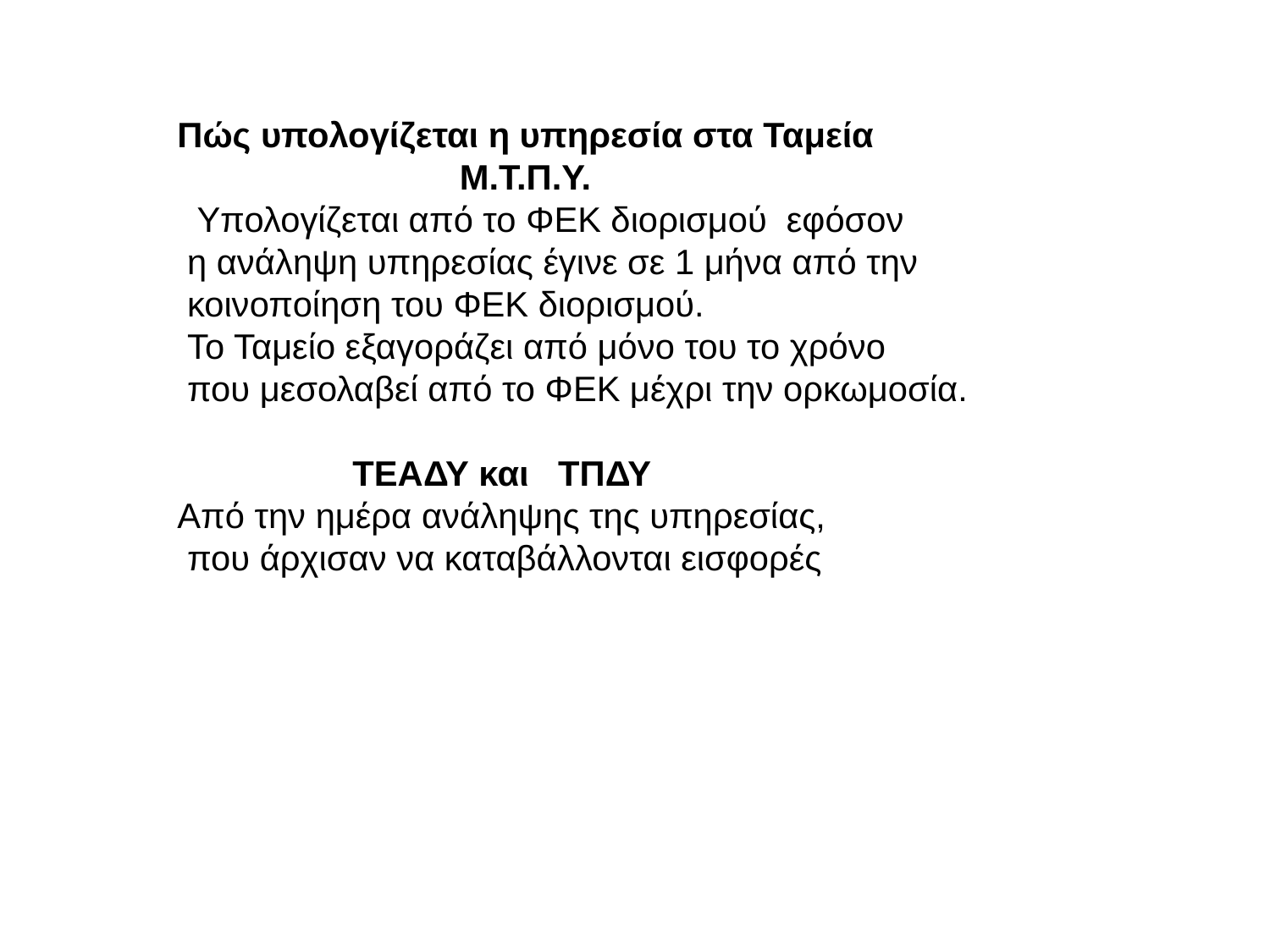

Πώς υπολογίζεται η υπηρεσία στα Ταμεία
                             Μ.Τ.Π.Υ.
  Υπολογίζεται από το ΦΕΚ διορισμού  εφόσον
 η ανάληψη υπηρεσίας έγινε σε 1 μήνα από την
 κοινοποίηση του ΦΕΚ διορισμού.
 Το Ταμείο εξαγοράζει από μόνο του το χρόνο
 που μεσολαβεί από το ΦΕΚ μέχρι την ορκωμοσία.

                  ΤΕΑΔΥ και   ΤΠΔΥ
Από την ημέρα ανάληψης της υπηρεσίας,
 που άρχισαν να καταβάλλονται εισφορές